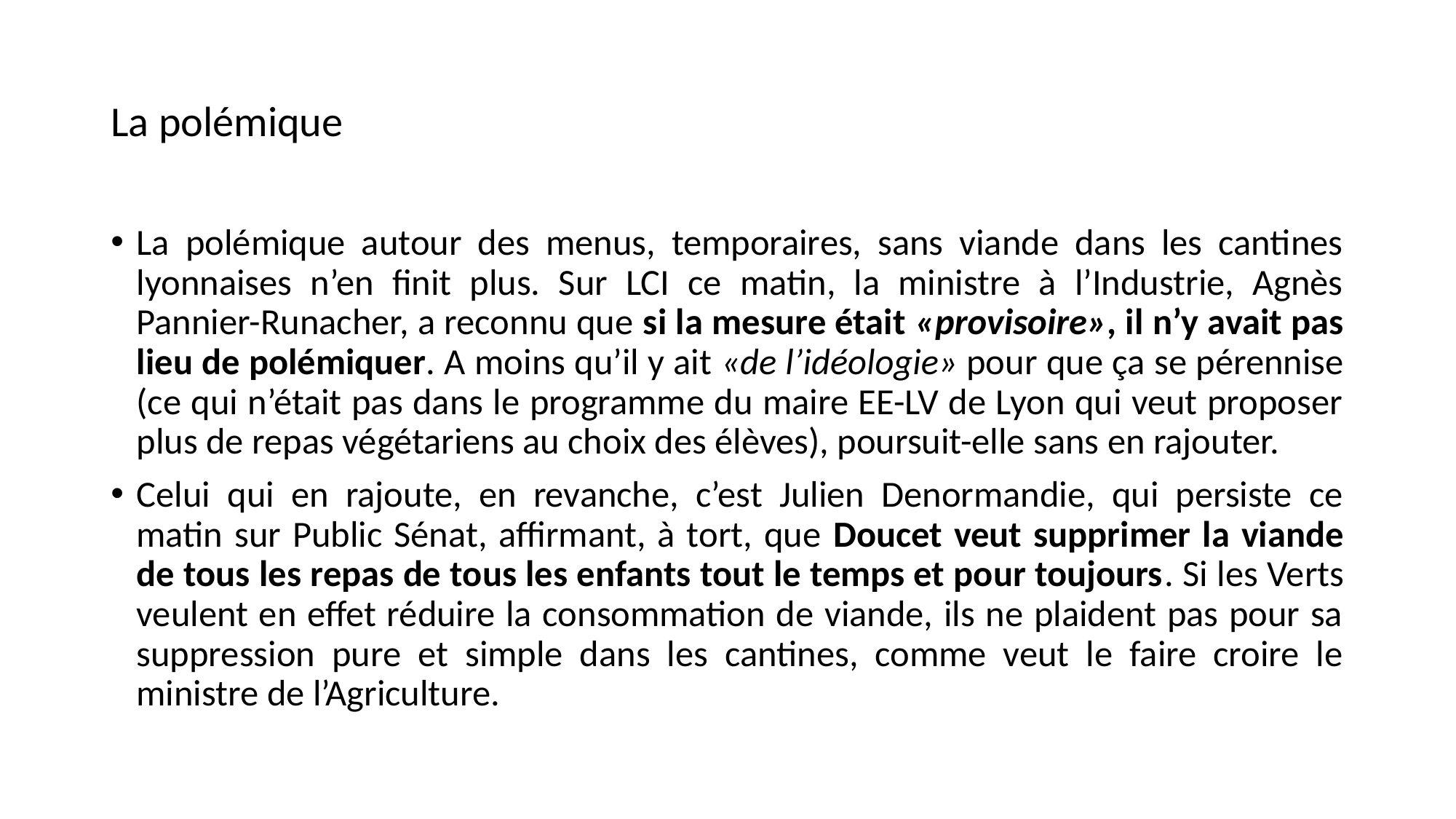

# La polémique
La polémique autour des menus, temporaires, sans viande dans les cantines lyonnaises n’en finit plus. Sur LCI ce matin, la ministre à l’Industrie, Agnès Pannier-Runacher, a reconnu que si la mesure était «provisoire», il n’y avait pas lieu de polémiquer. A moins qu’il y ait «de l’idéologie» pour que ça se pérennise (ce qui n’était pas dans le programme du maire EE-LV de Lyon qui veut proposer plus de repas végétariens au choix des élèves), poursuit-elle sans en rajouter.
Celui qui en rajoute, en revanche, c’est Julien Denormandie, qui persiste ce matin sur Public Sénat, affirmant, à tort, que Doucet veut supprimer la viande de tous les repas de tous les enfants tout le temps et pour toujours. Si les Verts veulent en effet réduire la consommation de viande, ils ne plaident pas pour sa suppression pure et simple dans les cantines, comme veut le faire croire le ministre de l’Agriculture.